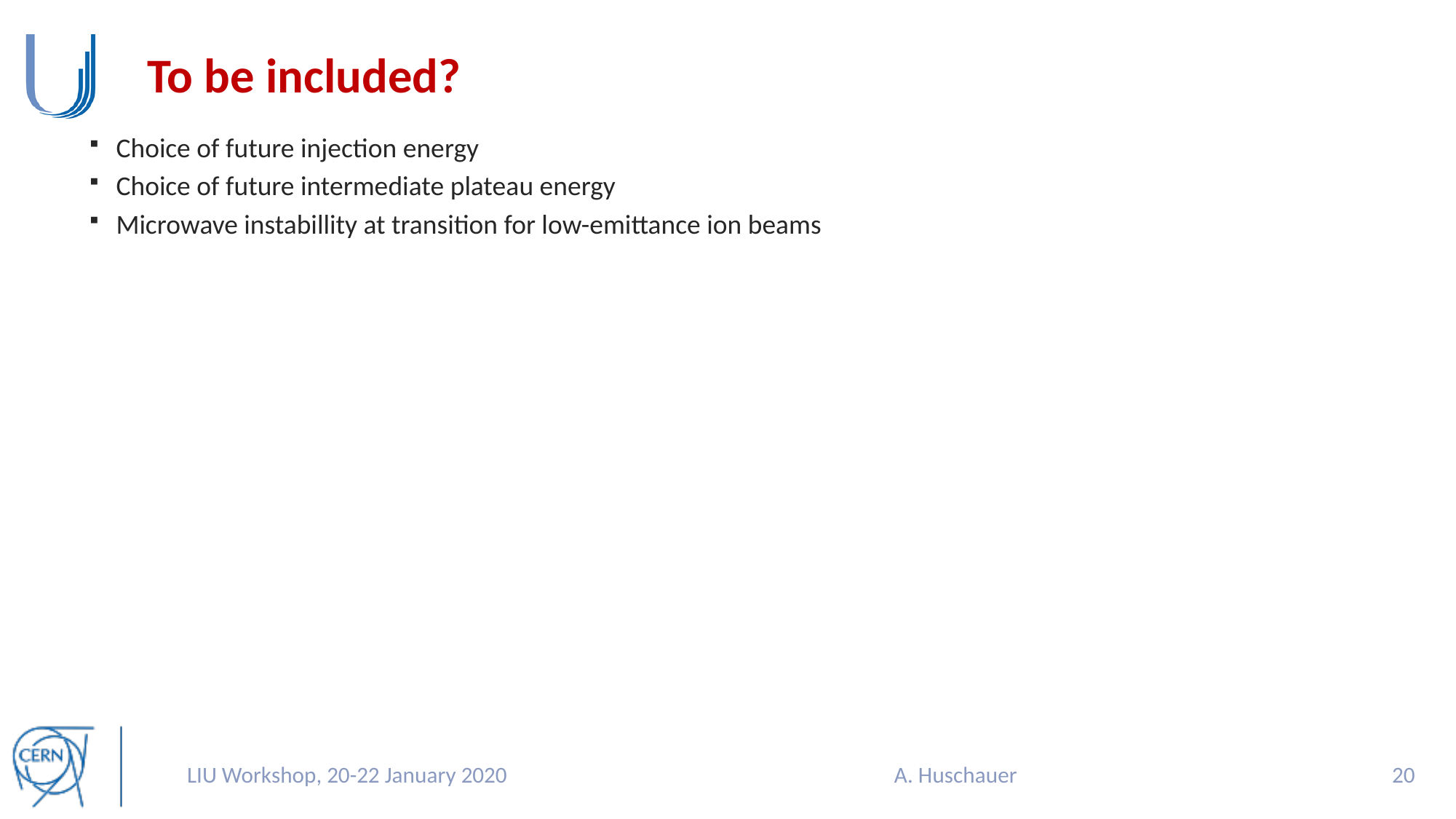

# To be included?
Choice of future injection energy
Choice of future intermediate plateau energy
Microwave instabillity at transition for low-emittance ion beams
LIU Workshop, 20-22 January 2020
A. Huschauer
20